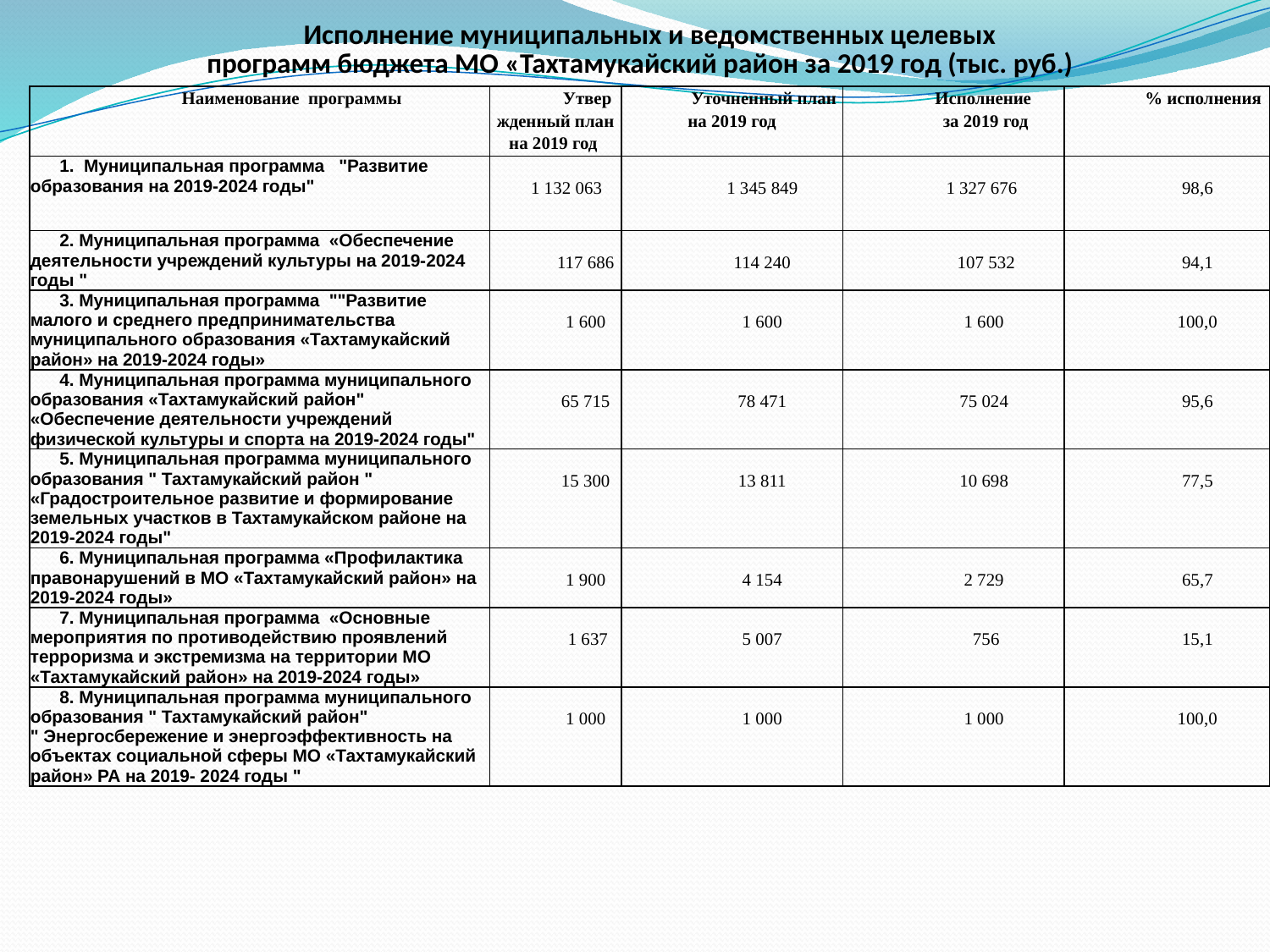

# Исполнение муниципальных и ведомственных целевых программ бюджета МО «Тахтамукайский район за 2019 год (тыс. руб.)
| Наименование программы | Утвержденный план на 2019 год | Уточненный план на 2019 год | Исполнение за 2019 год | % исполнения |
| --- | --- | --- | --- | --- |
| 1. Муниципальная программа "Развитие образования на 2019-2024 годы" | 1 132 063 | 1 345 849 | 1 327 676 | 98,6 |
| 2. Муниципальная программа «Обеспечение деятельности учреждений культуры на 2019-2024 годы " | 117 686 | 114 240 | 107 532 | 94,1 |
| 3. Муниципальная программа ""Развитие малого и среднего предпринимательства муниципального образования «Тахтамукайский район» на 2019-2024 годы» | 1 600 | 1 600 | 1 600 | 100,0 |
| 4. Муниципальная программа муниципального образования «Тахтамукайский район" «Обеспечение деятельности учреждений физической культуры и спорта на 2019-2024 годы" | 65 715 | 78 471 | 75 024 | 95,6 |
| 5. Муниципальная программа муниципального образования " Тахтамукайский район " «Градостроительное развитие и формирование земельных участков в Тахтамукайском районе на 2019-2024 годы" | 15 300 | 13 811 | 10 698 | 77,5 |
| 6. Муниципальная программа «Профилактика правонарушений в МО «Тахтамукайский район» на 2019-2024 годы» | 1 900 | 4 154 | 2 729 | 65,7 |
| 7. Муниципальная программа «Основные мероприятия по противодействию проявлений терроризма и экстремизма на территории МО «Тахтамукайский район» на 2019-2024 годы» | 1 637 | 5 007 | 756 | 15,1 |
| 8. Муниципальная программа муниципального образования " Тахтамукайский район" " Энергосбережение и энергоэффективность на объектах социальной сферы МО «Тахтамукайский район» РА на 2019- 2024 годы " | 1 000 | 1 000 | 1 000 | 100,0 |